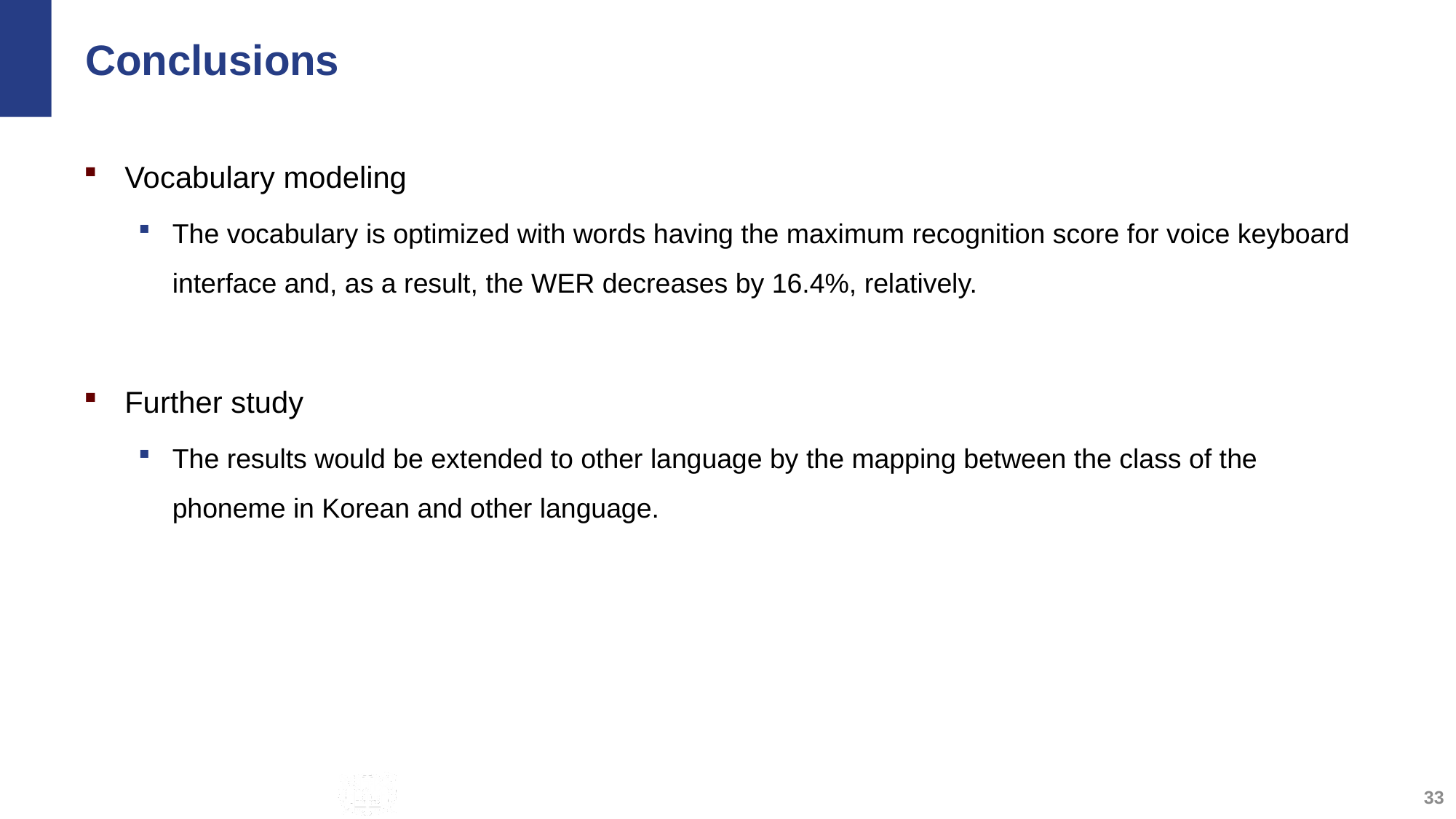

# Conclusions
Vocabulary modeling
The vocabulary is optimized with words having the maximum recognition score for voice keyboard interface and, as a result, the WER decreases by 16.4%, relatively.

Further study
The results would be extended to other language by the mapping between the class of the phoneme in Korean and other language.

33